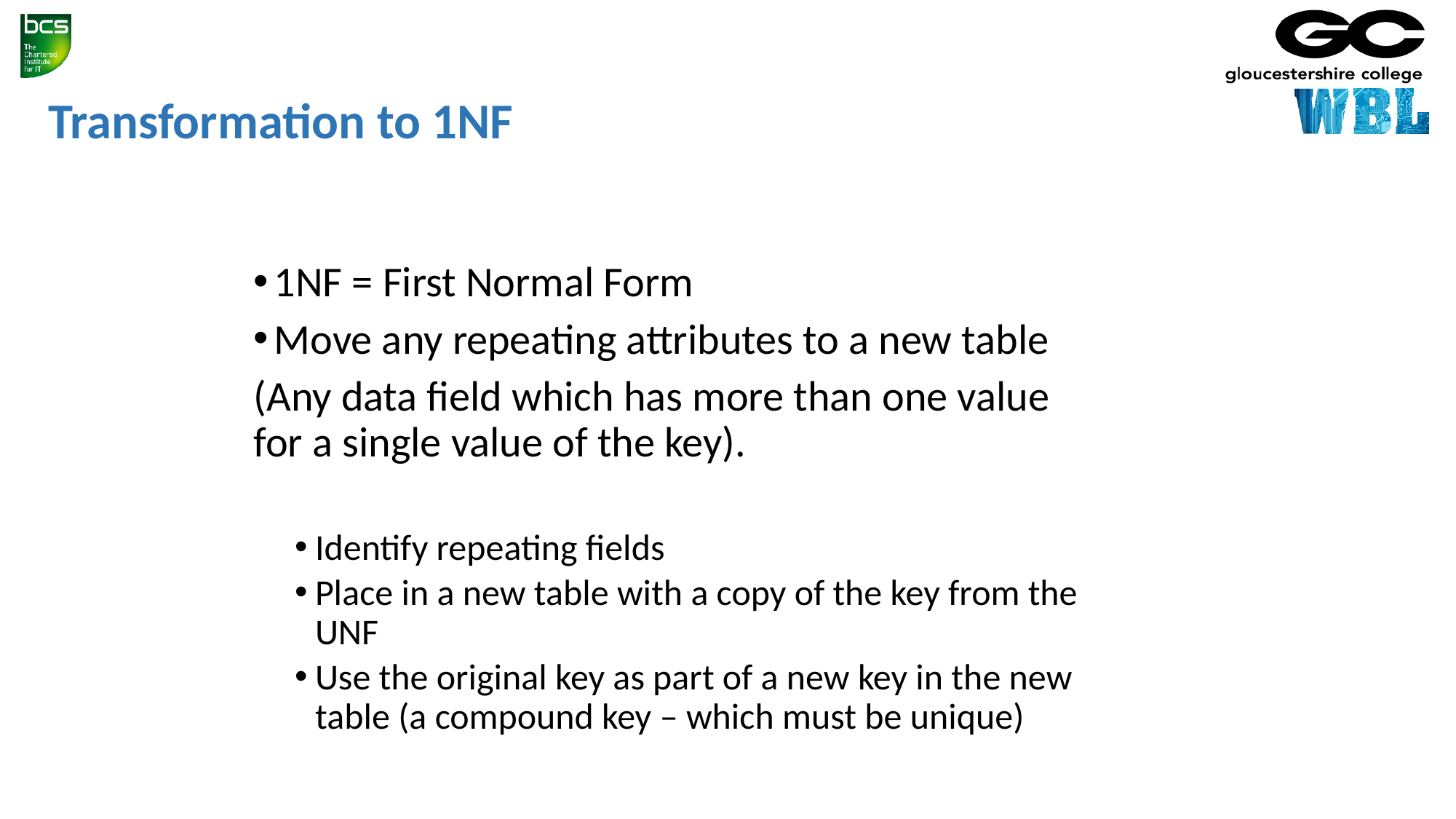

# Transformation to 1NF
1NF = First Normal Form
Move any repeating attributes to a new table
(Any data field which has more than one value for a single value of the key).

Identify repeating fields
Place in a new table with a copy of the key from the UNF
Use the original key as part of a new key in the new table (a compound key – which must be unique)